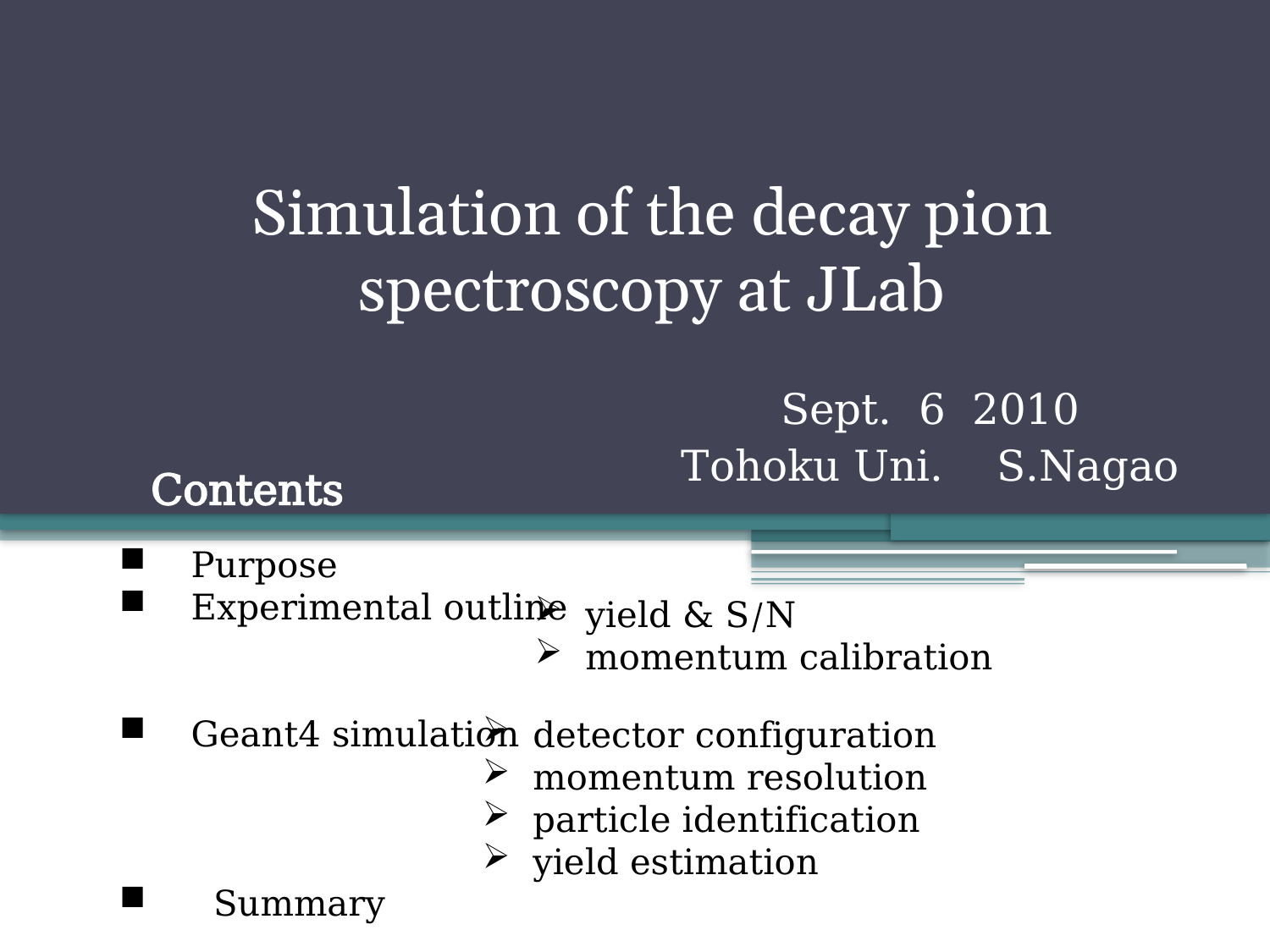

# Simulation of the decay pion spectroscopy at JLab
Sept.  6  2010
Tohoku Uni.    S.Nagao
Contents
Purpose
Experimental outline

Geant4 simulation

  Summary
  yield & S/N
  momentum calibration
  detector configuration
  momentum resolution
  particle identification
  yield estimation